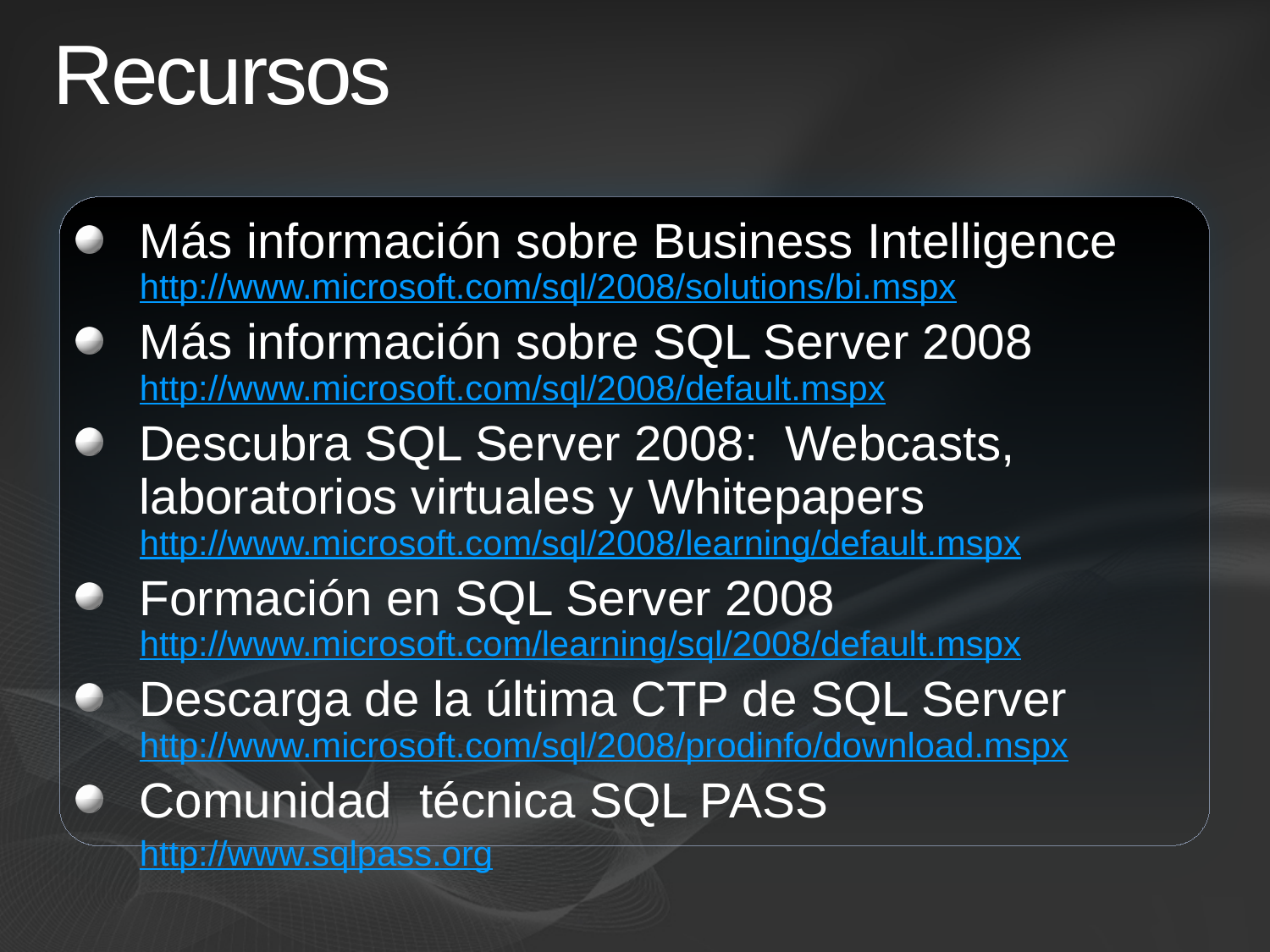

# Recursos

Más información sobre Business Intelligence
http://www.microsoft.com/sql/2008/solutions/bi.mspx
Más información sobre SQL Server 2008
http://www.microsoft.com/sql/2008/default.mspx
Descubra SQL Server 2008:  Webcasts, laboratorios virtuales y Whitepapers
http://www.microsoft.com/sql/2008/learning/default.mspx
Formación en SQL Server 2008
http://www.microsoft.com/learning/sql/2008/default.mspx
Descarga de la última CTP de SQL Server
http://www.microsoft.com/sql/2008/prodinfo/download.mspx
Comunidad  técnica SQL PASS
	http://www.sqlpass.org